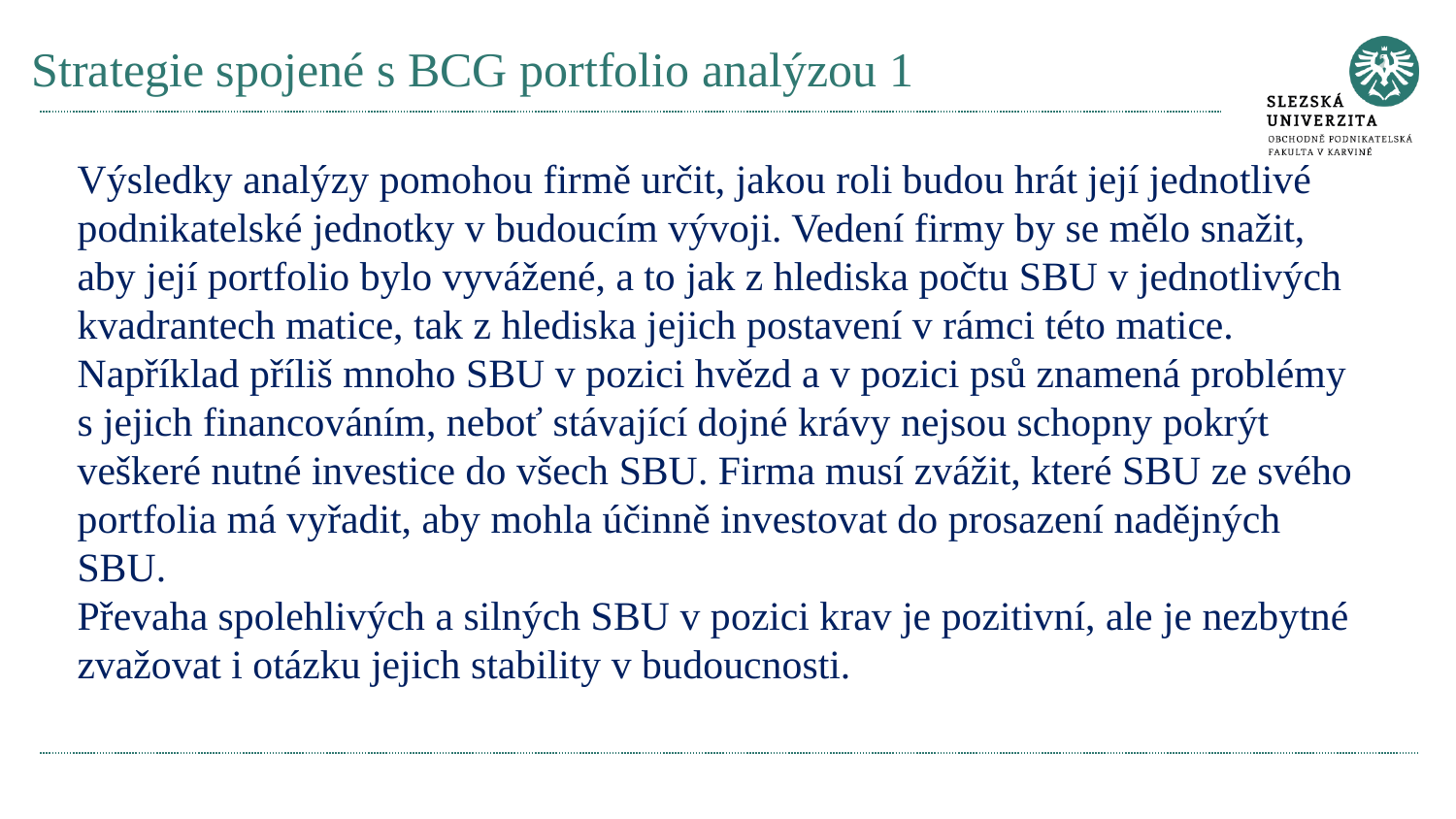

# Strategie spojené s BCG portfolio analýzou 1
Výsledky analýzy pomohou firmě určit, jakou roli budou hrát její jednotlivé podnikatelské jednotky v budoucím vývoji. Vedení firmy by se mělo snažit, aby její portfolio bylo vyvážené, a to jak z hlediska počtu SBU v jednotlivých kvadrantech matice, tak z hlediska jejich postavení v rámci této matice.
Například příliš mnoho SBU v pozici hvězd a v pozici psů znamená problémy s jejich financováním, neboť stávající dojné krávy nejsou schopny pokrýt veškeré nutné investice do všech SBU. Firma musí zvážit, které SBU ze svého portfolia má vyřadit, aby mohla účinně investovat do prosazení nadějných SBU.
Převaha spolehlivých a silných SBU v pozici krav je pozitivní, ale je nezbytné zvažovat i otázku jejich stability v budoucnosti.